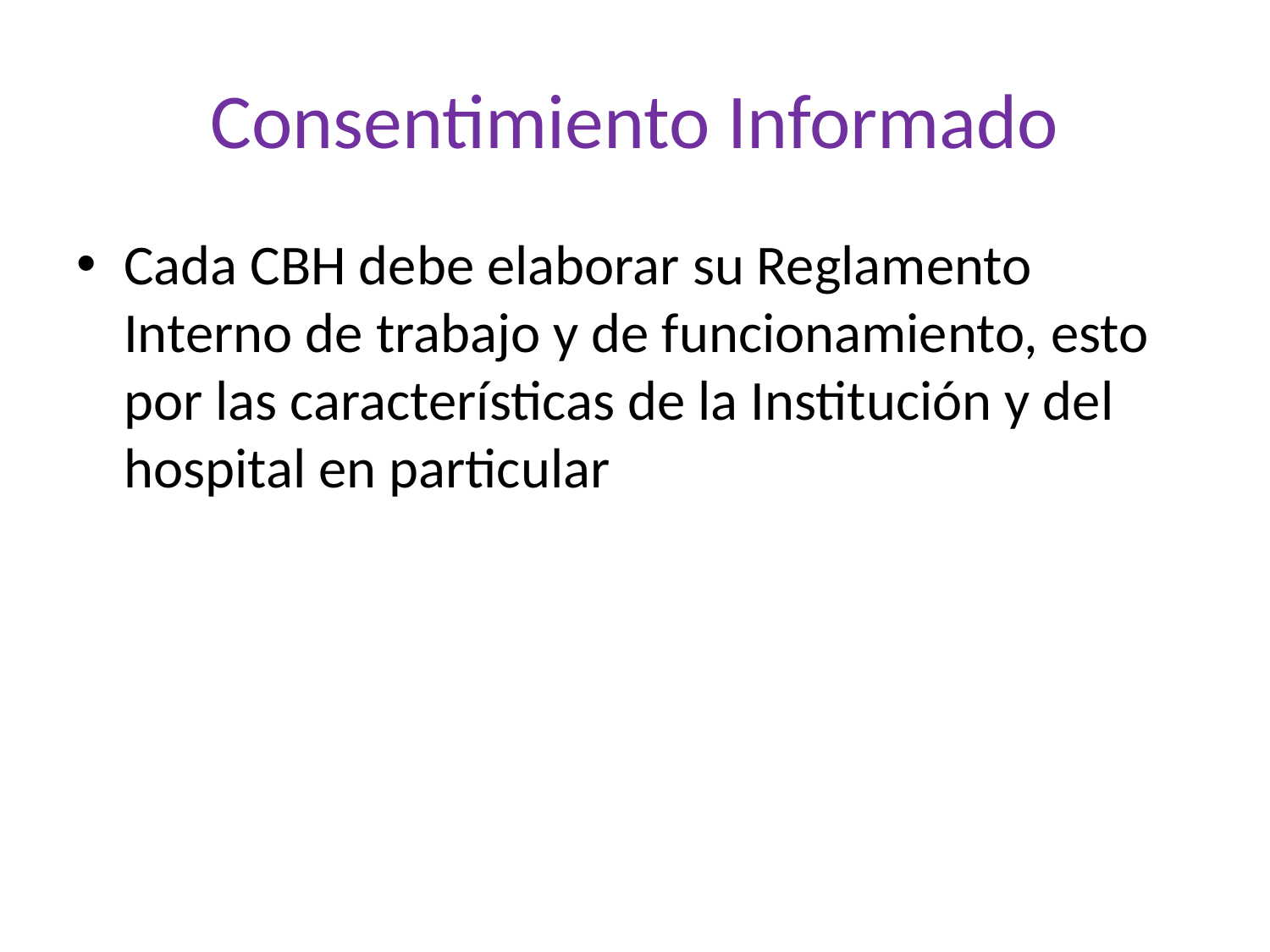

# Consentimiento Informado
Cada CBH debe elaborar su Reglamento Interno de trabajo y de funcionamiento, esto por las características de la Institución y del hospital en particular